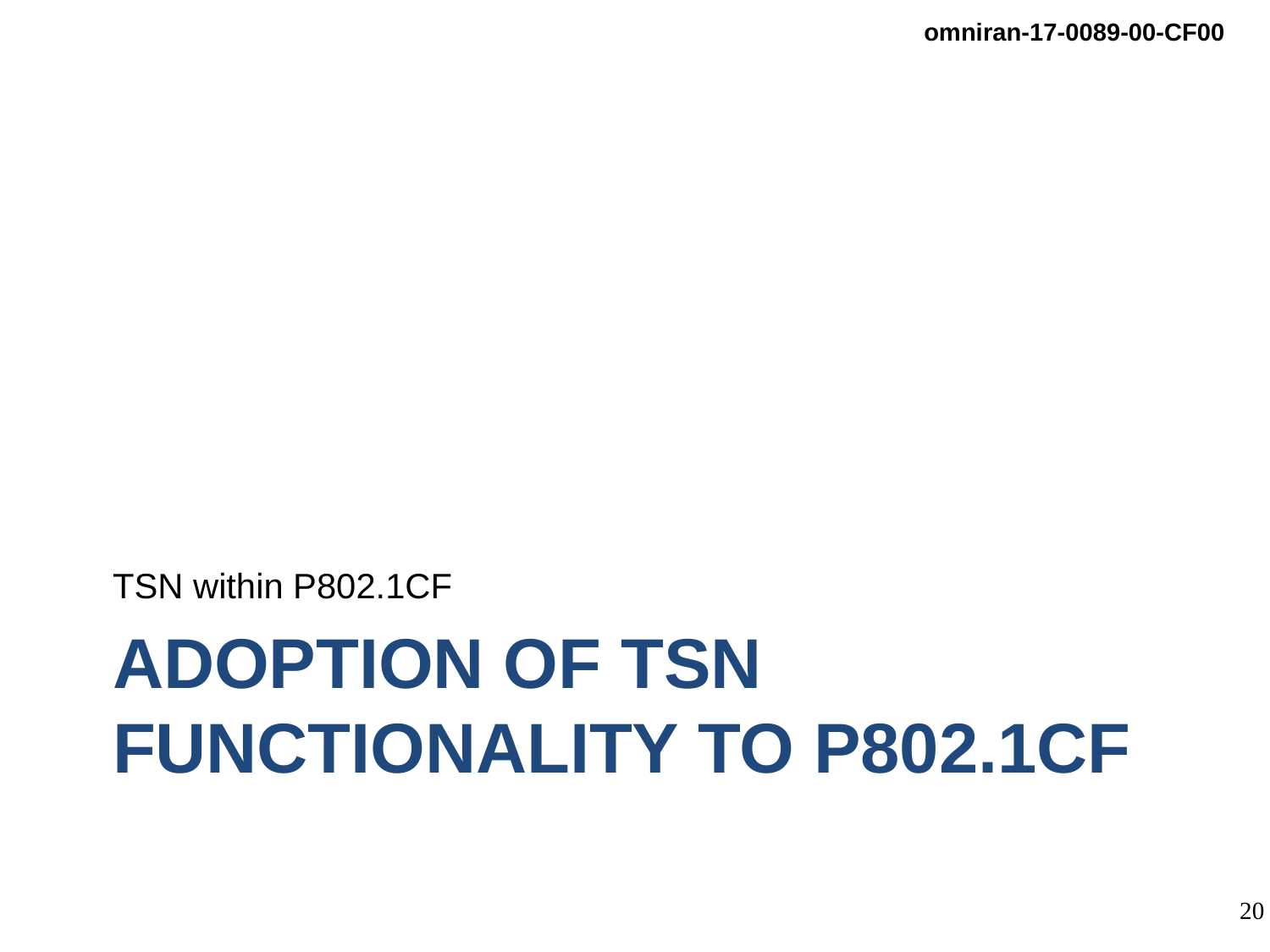

TSN within P802.1CF
# Adoption of TSN Functionality to P802.1CF